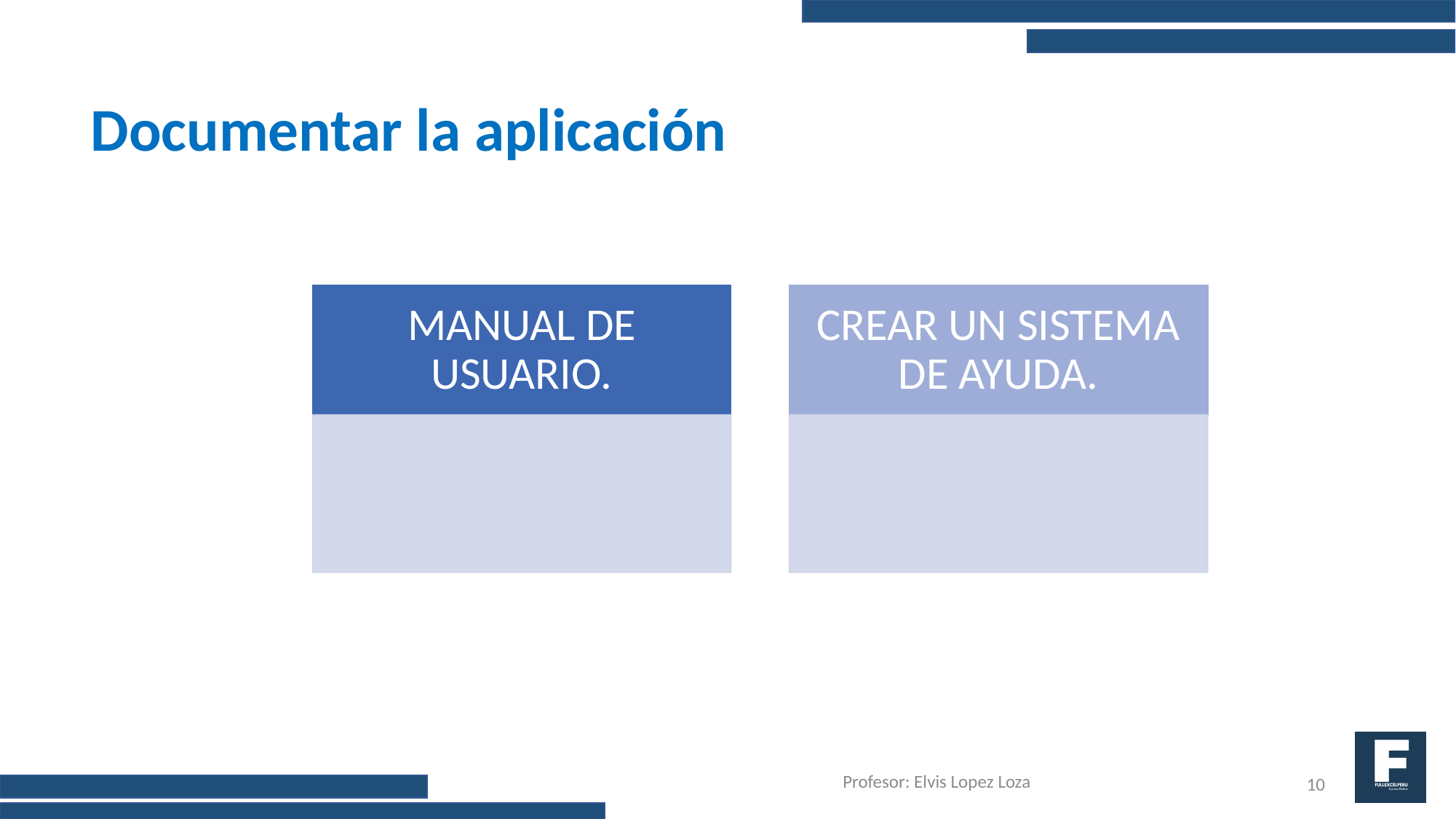

Documentar la aplicación
MANUAL DE USUARIO.
CREAR UN SISTEMA DE AYUDA.
Profesor: Elvis Lopez Loza
10